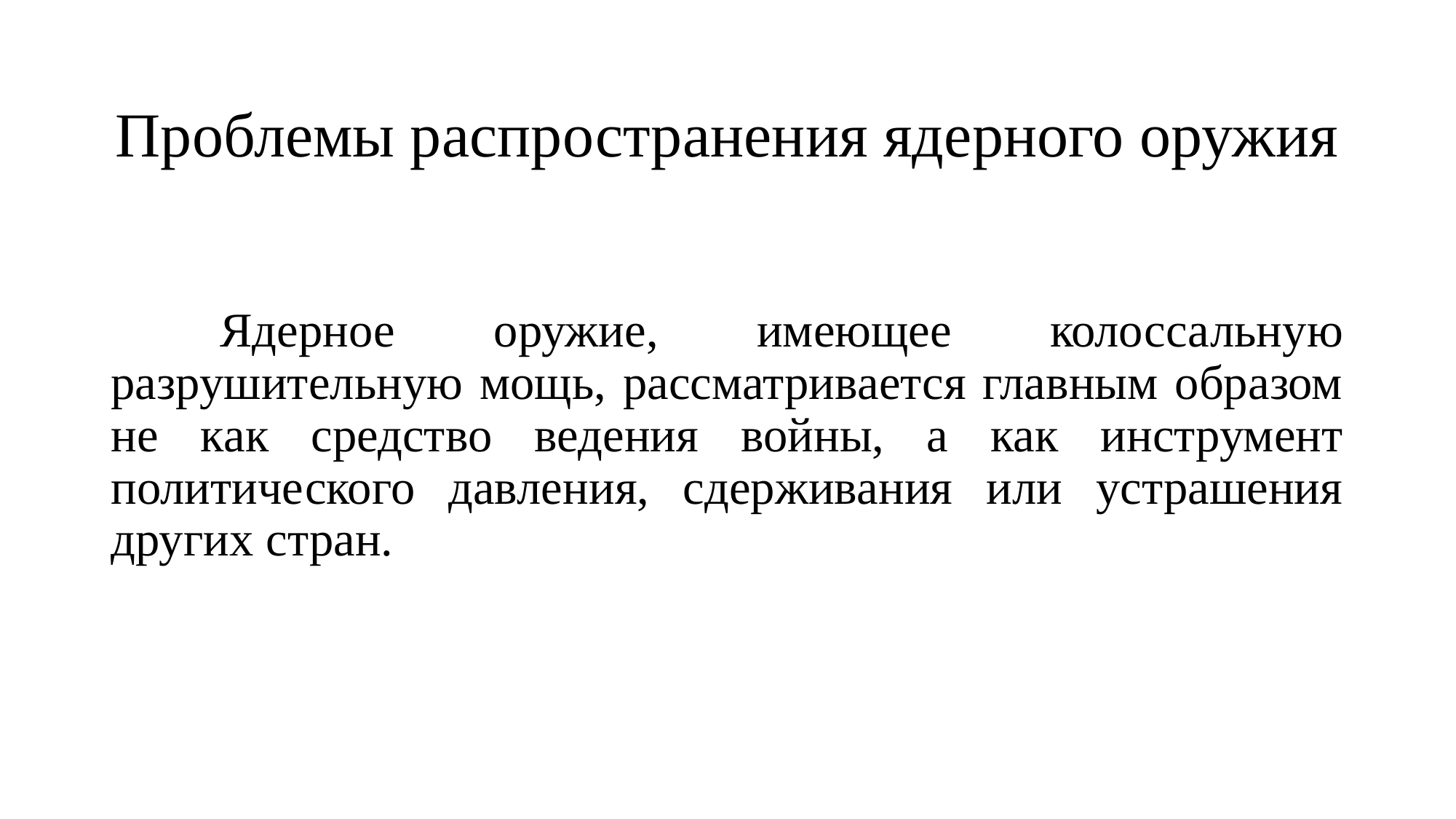

# Проблемы распространения ядерного оружия
	Ядерное оружие, имеющее колоссальную разрушительную мощь, рассматривается главным образом не как средство ведения войны, а как инструмент политического давления, сдерживания или устрашения других стран.